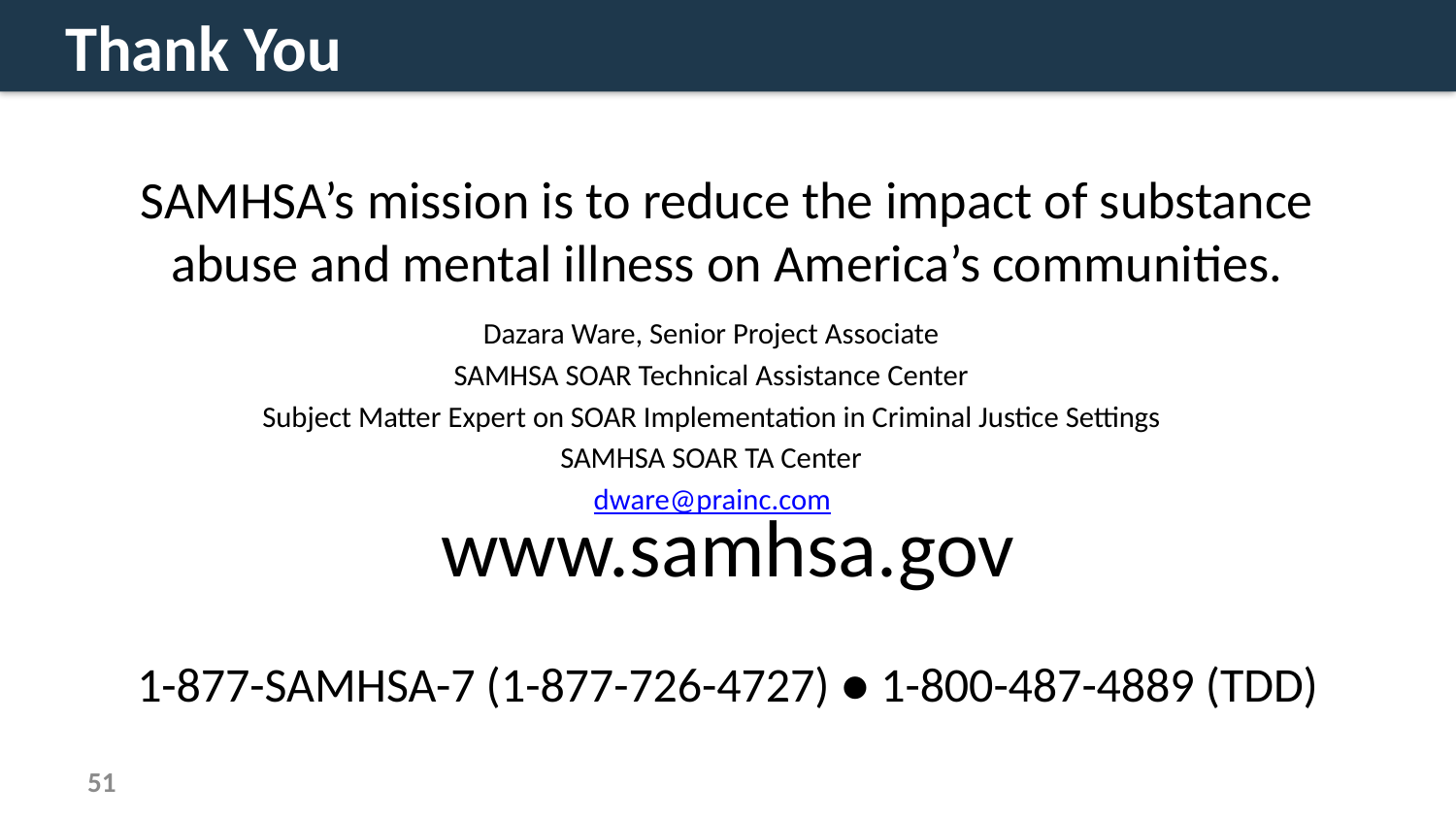

# Thank You
Dazara Ware, Senior Project Associate
SAMHSA SOAR Technical Assistance Center
Subject Matter Expert on SOAR Implementation in Criminal Justice Settings
SAMHSA SOAR TA Center
dware@prainc.com

51